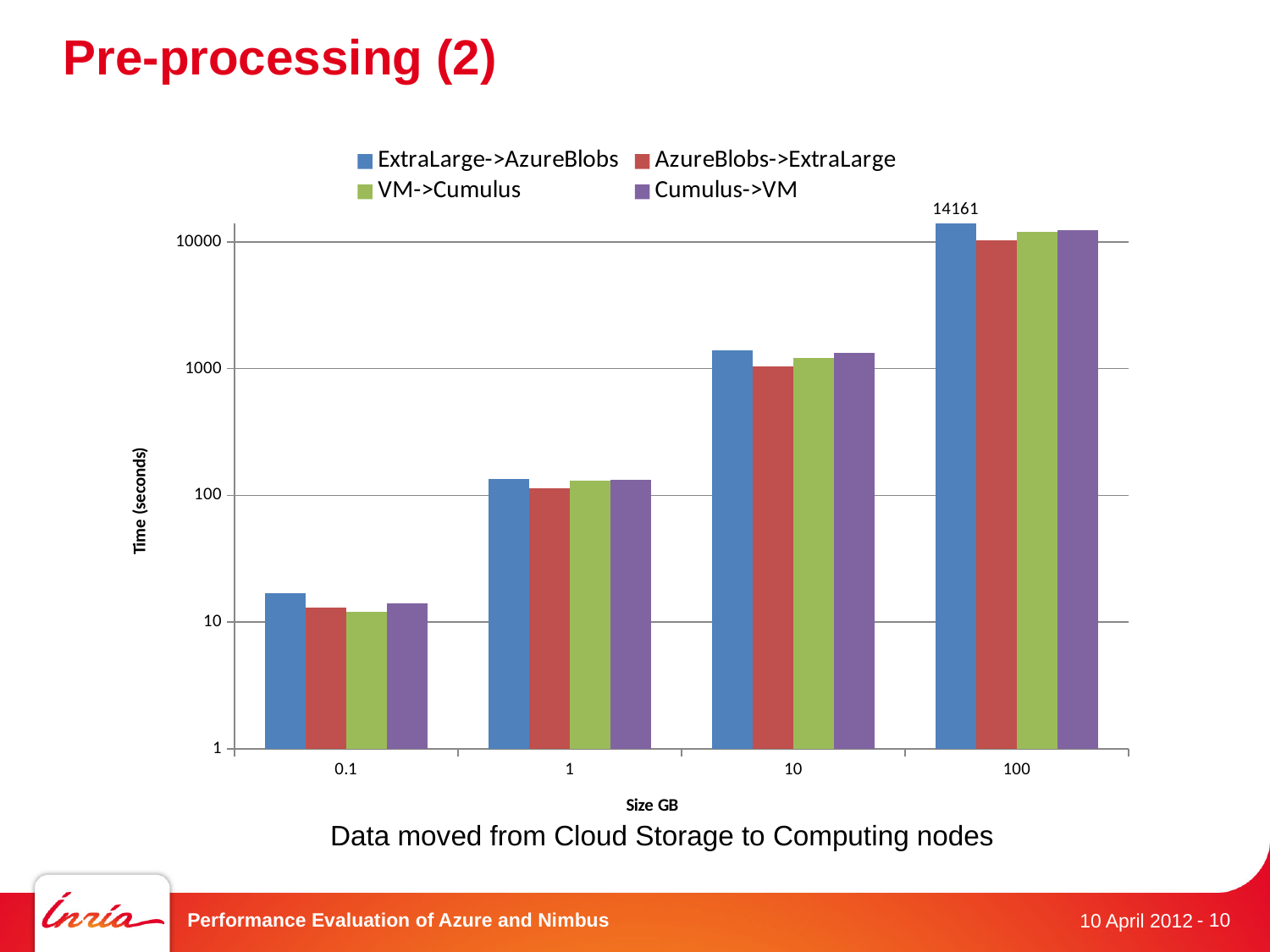

Pre-processing (2)

### Chart

| Category | ExtraLarge->AzureBlobs | AzureBlobs->ExtraLarge | VM->Cumulus | Cumulus->VM |
|---|---|---|---|---|
| 0.1 | 17.0 | 13.0 | 12.0 | 14.0 |
| 1 | 135.0 | 114.0 | 131.0 | 133.0 |
| 10 | 1395.0 | 1036.0 | 1222.0 | 1322.0 |
| 100 | 14161.0 | 10233.0 | 12023.0 | 12435.0 |
Data moved from Cloud Storage to Computing nodes
Performance Evaluation of Azure and Nimbus
- 10
10 April 2012